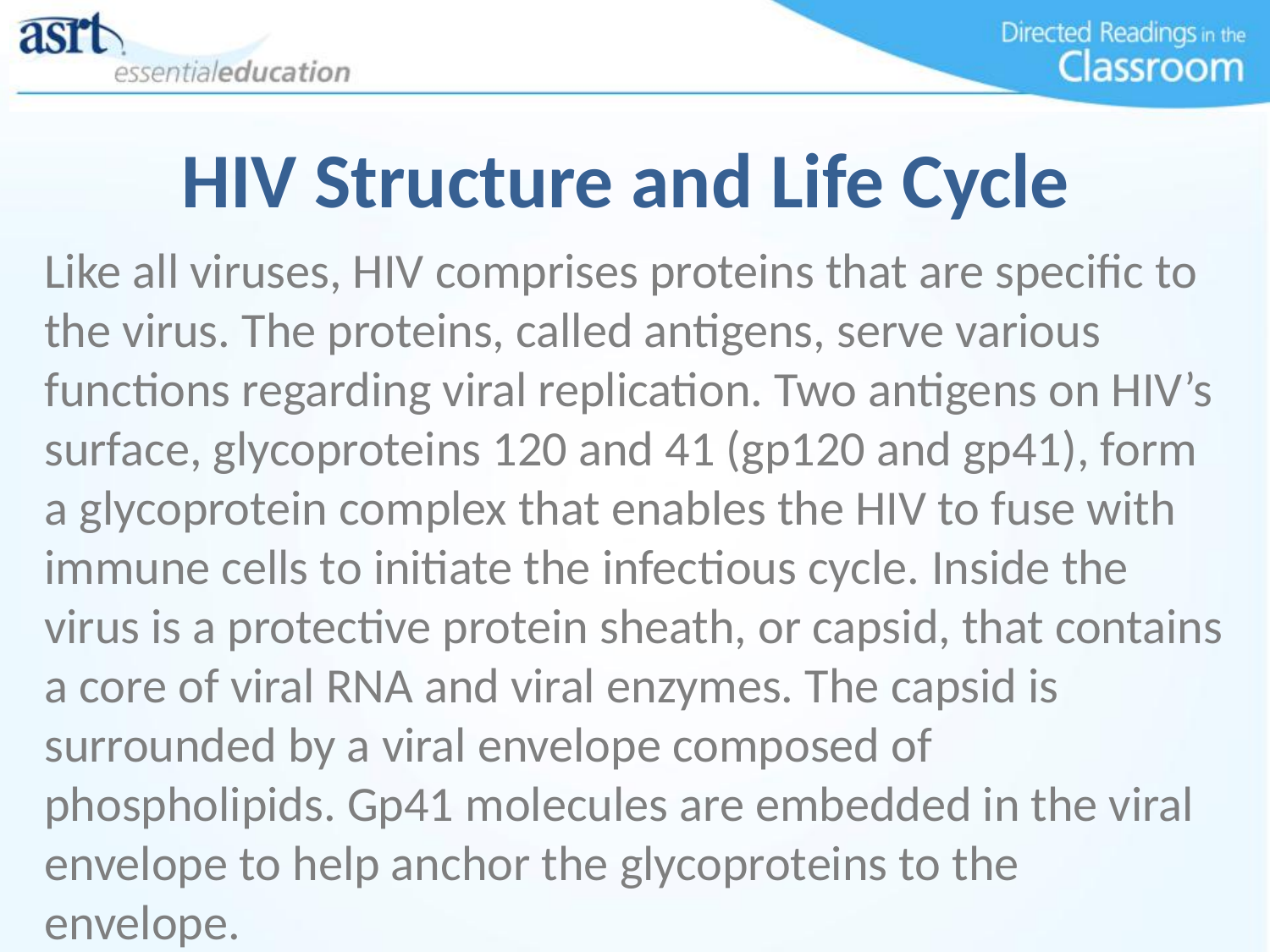

# HIV Structure and Life Cycle
Like all viruses, HIV comprises proteins that are specific to the virus. The proteins, called antigens, serve various functions regarding viral replication. Two antigens on HIV’s surface, glycoproteins 120 and 41 (gp120 and gp41), form a glycoprotein complex that enables the HIV to fuse with immune cells to initiate the infectious cycle. Inside the virus is a protective protein sheath, or capsid, that contains a core of viral RNA and viral enzymes. The capsid is surrounded by a viral envelope composed of phospholipids. Gp41 molecules are embedded in the viral envelope to help anchor the glycoproteins to the envelope.